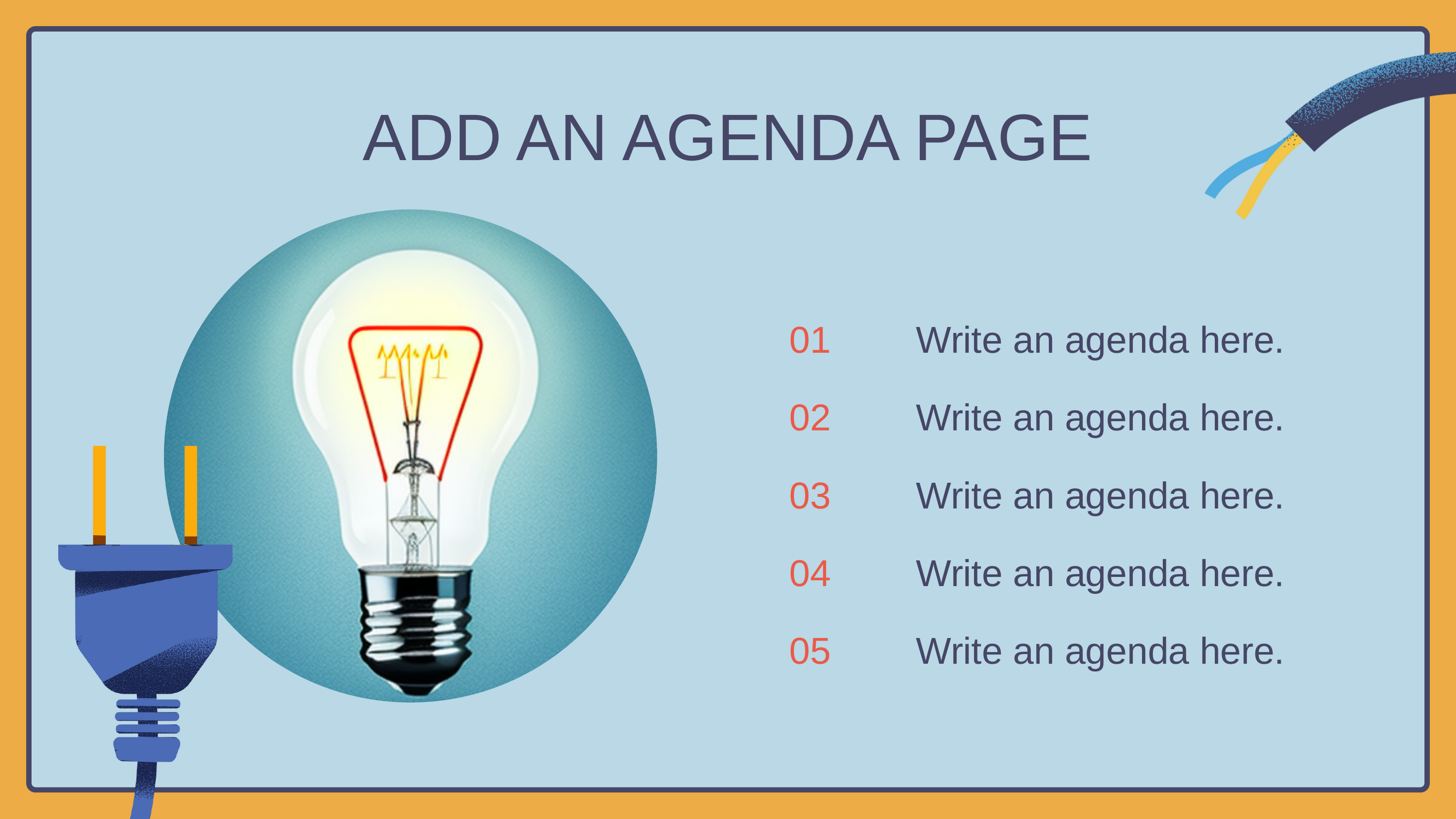

ADD AN AGENDA PAGE

01
02
03
04
05
Write an agenda here.
Write an agenda here.
Write an agenda here.
Write an agenda here.
Write an agenda here.